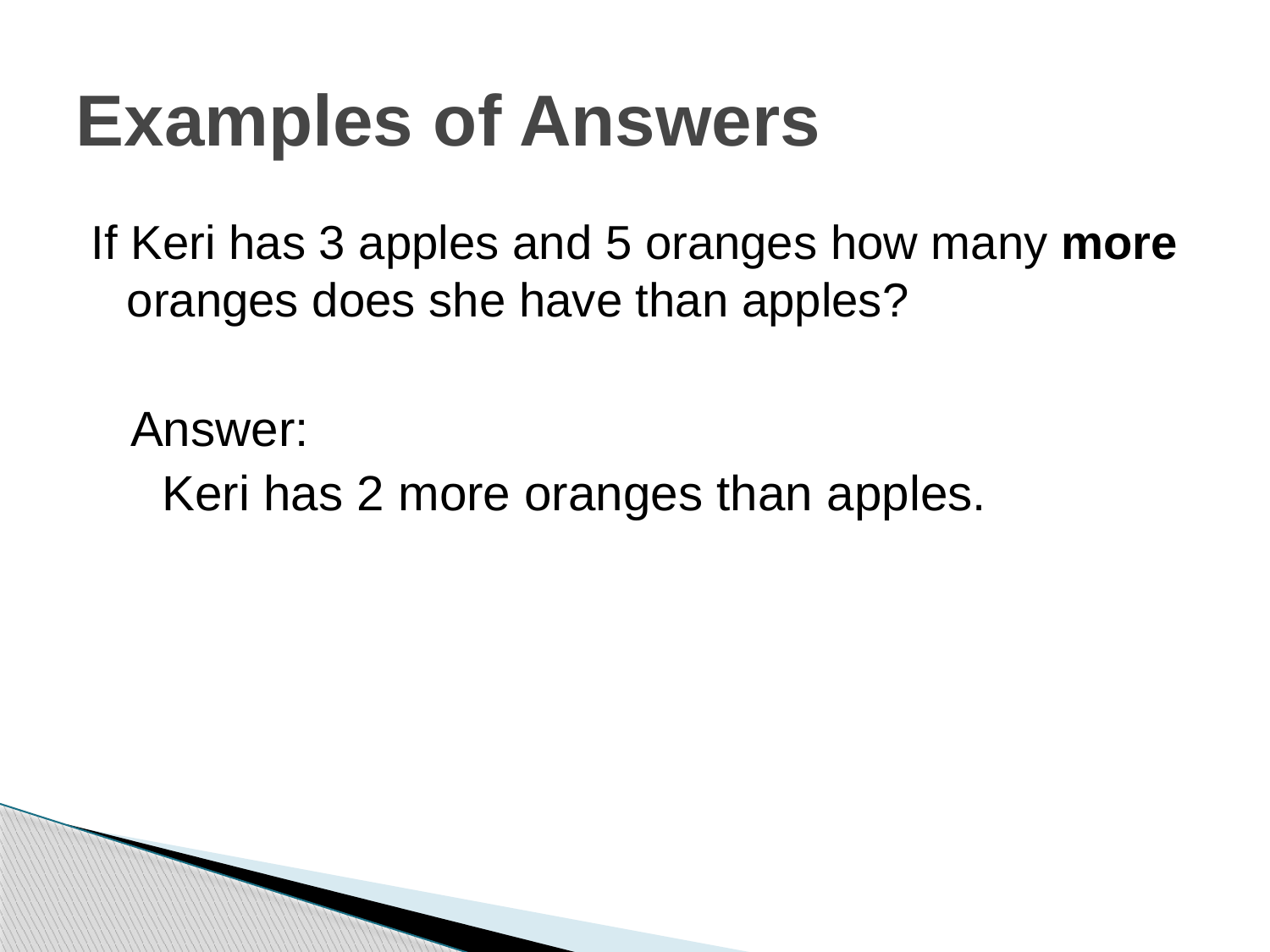

# Examples of Answers
If Keri has 3 apples and 5 oranges how many more oranges does she have than apples?

Answer:
	Keri has 2 more oranges than apples.